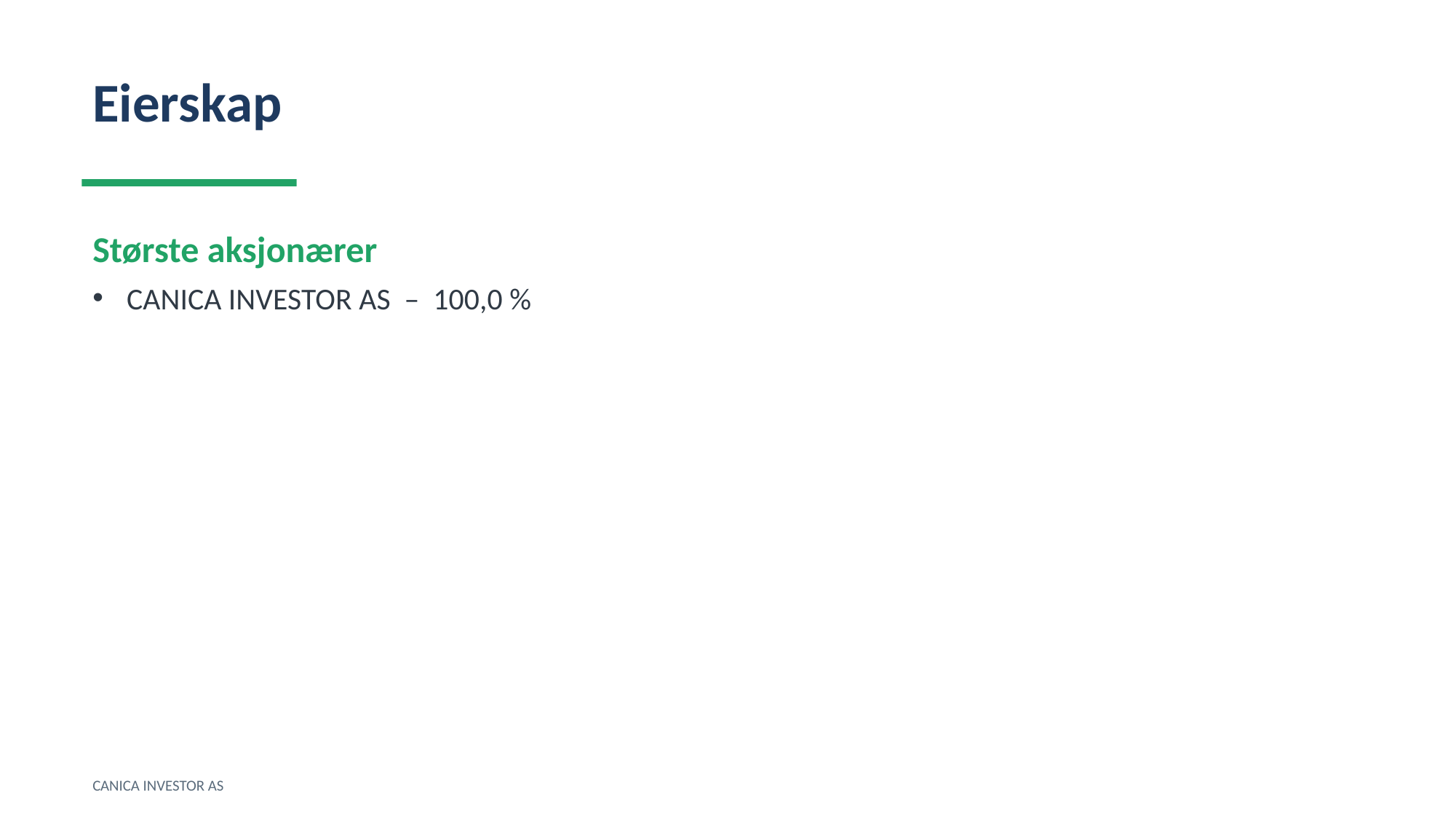

Eierskap

Største aksjonærer
CANICA INVESTOR AS  –  100,0 %
CANICA INVESTOR AS